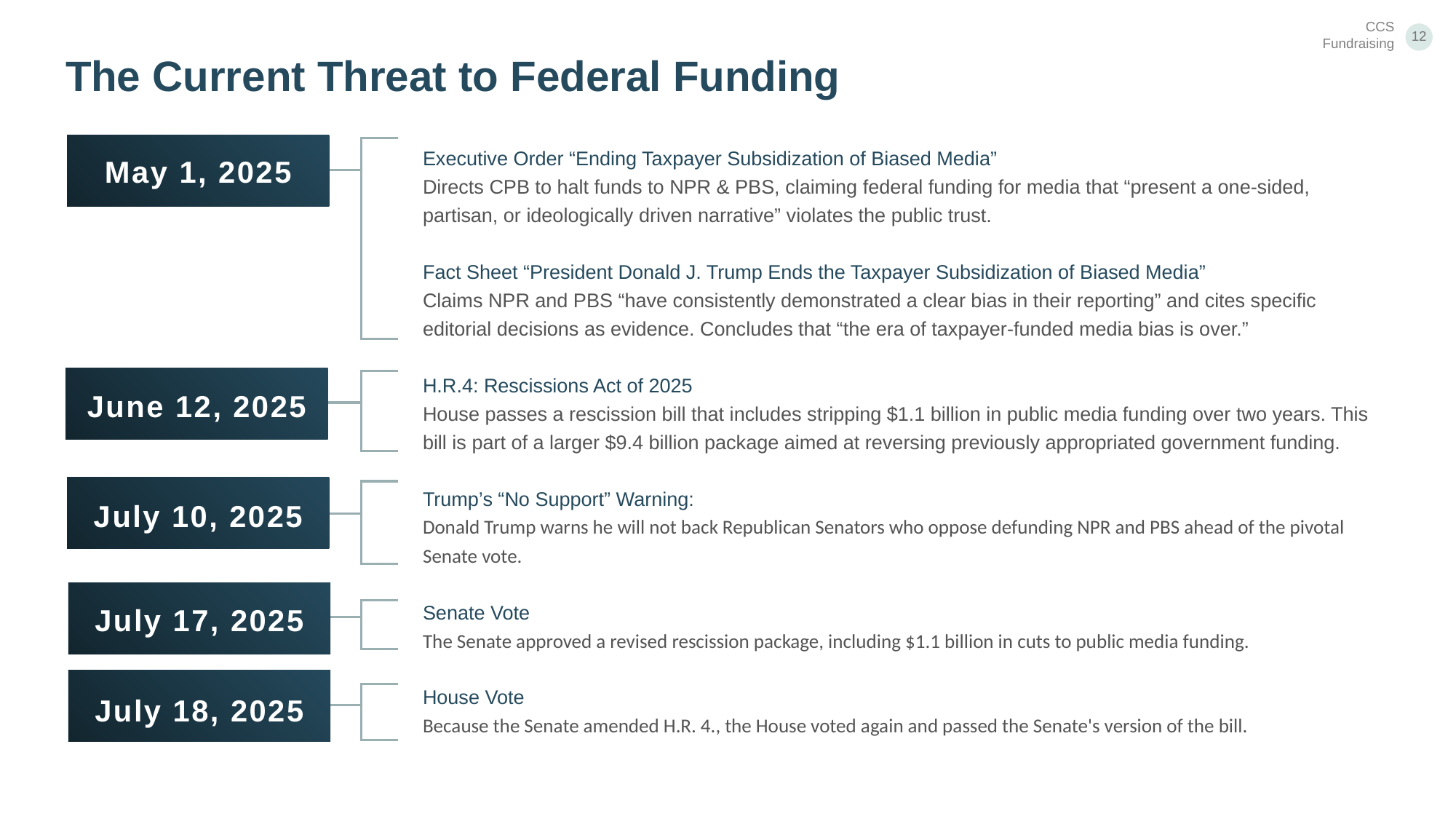

The Current Threat to Federal Funding

May 1, 2025

Executive Order “Ending Taxpayer Subsidization of Biased Media”
Directs CPB to halt funds to NPR & PBS, claiming federal funding for media that “present a one-sided, partisan, or ideologically driven narrative” violates the public trust.

Fact Sheet “President Donald J. Trump Ends the Taxpayer Subsidization of Biased Media”
Claims NPR and PBS “have consistently demonstrated a clear bias in their reporting” and cites specific editorial decisions as evidence. Concludes that “the era of taxpayer-funded media bias is over.”

H.R.4: Rescissions Act of 2025
House passes a rescission bill that includes stripping $1.1 billion in public media funding over two years. This bill is part of a larger $9.4 billion package aimed at reversing previously appropriated government funding.

Trump’s “No Support” Warning:
Donald Trump warns he will not back Republican Senators who oppose defunding NPR and PBS ahead of the pivotal Senate vote.

Senate Vote
The Senate approved a revised rescission package, including $1.1 billion in cuts to public media funding.

House Vote
Because the Senate amended H.R. 4., the House voted again and passed the Senate's version of the bill.

June 12, 2025

July 10, 2025

July 17, 2025

July 18, 2025